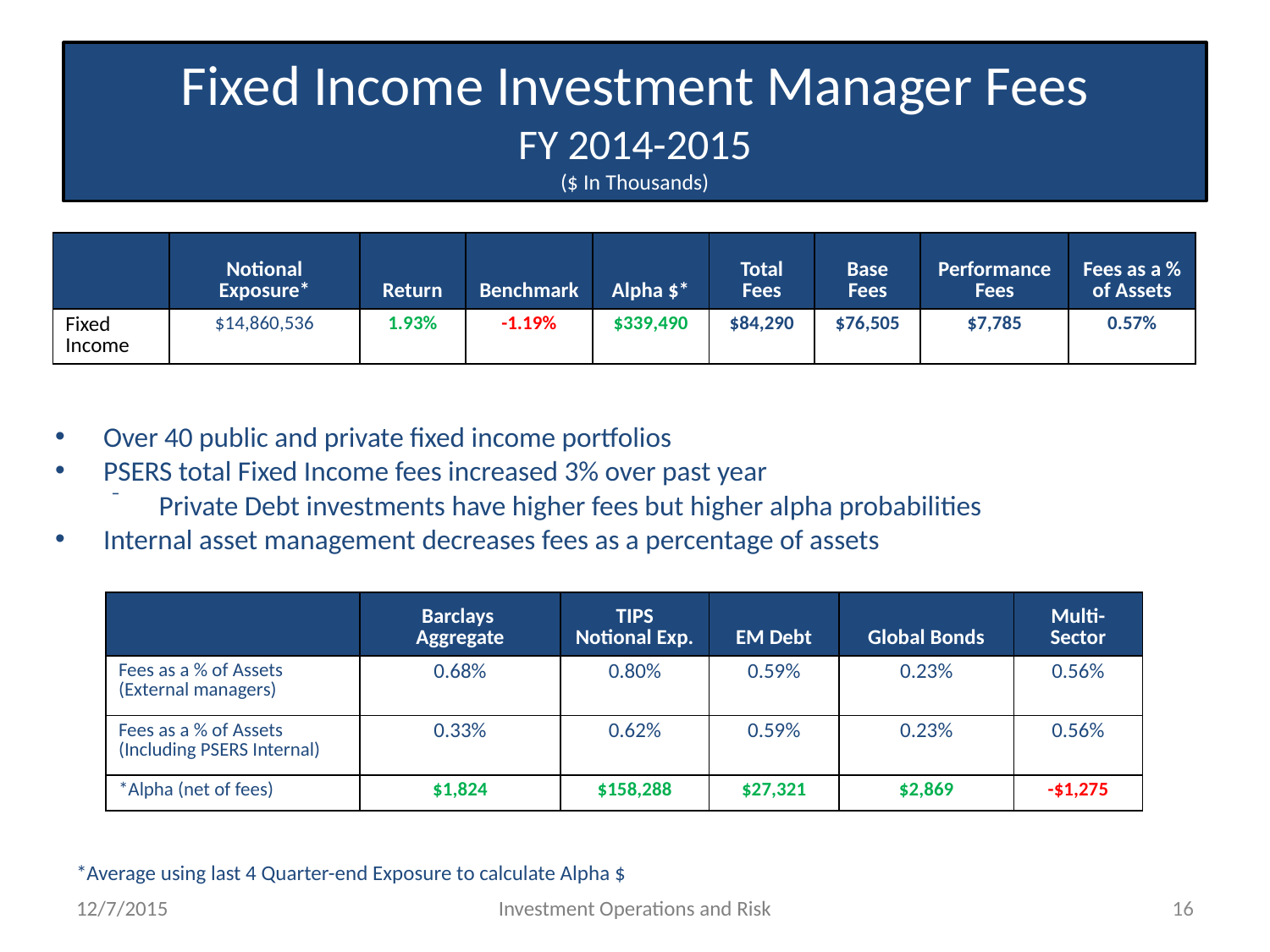

# Fixed Income Investment Manager Fees FY 2014-2015 ($ In Thousands)
|  | Notional Exposure\* | Return | Benchmark | Alpha $\* | Total Fees | Base Fees | Performance Fees | Fees as a % of Assets |
| --- | --- | --- | --- | --- | --- | --- | --- | --- |
| Fixed Income | $14,860,536 | 1.93% | -1.19% | $339,490 | $84,290 | $76,505 | $7,785 | 0.57% |
Over 40 public and private fixed income portfolios
PSERS total Fixed Income fees increased 3% over past year
Private Debt investments have higher fees but higher alpha probabilities
Internal asset management decreases fees as a percentage of assets
|  | Barclays Aggregate | TIPS Notional Exp. | EM Debt | Global Bonds | Multi-Sector |
| --- | --- | --- | --- | --- | --- |
| Fees as a % of Assets (External managers) | 0.68% | 0.80% | 0.59% | 0.23% | 0.56% |
| Fees as a % of Assets (Including PSERS Internal) | 0.33% | 0.62% | 0.59% | 0.23% | 0.56% |
| \*Alpha (net of fees) | $1,824 | $158,288 | $27,321 | $2,869 | -$1,275 |
*Average using last 4 Quarter-end Exposure to calculate Alpha $
12/7/2015
Investment Operations and Risk
16